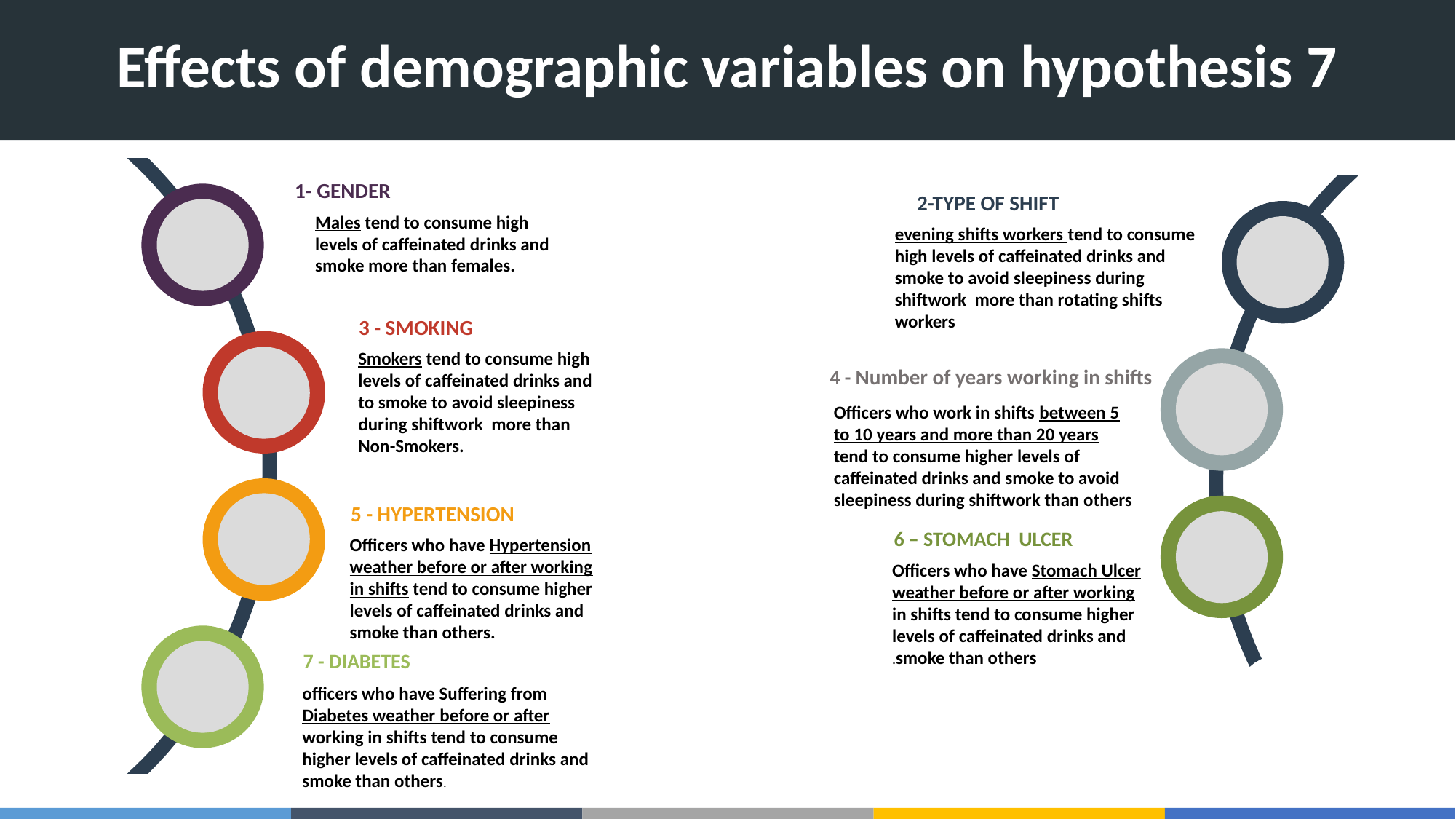

Effects of demographic variables on hypothesis 7

1- Gender

Males tend to consume high levels of caffeinated drinks and smoke more than females.

2-type of shift
evening shifts workers tend to consume high levels of caffeinated drinks and smoke to avoid sleepiness during shiftwork  more than rotating shifts workers

3 - SMOKING
Smokers tend to consume high levels of caffeinated drinks and to smoke to avoid sleepiness during shiftwork  more than Non-Smokers.

4 - Number of years working in shifts
Officers who work in shifts between 5 to 10 years and more than 20 years tend to consume higher levels of caffeinated drinks and smoke to avoid sleepiness during shiftwork than others

5 - Hypertension
Officers who have Hypertension weather before or after working in shifts tend to consume higher levels of caffeinated drinks and smoke than others.

6 – Stomach  ulcer
Officers who have Stomach Ulcer
weather before or after working in shifts tend to consume higher levels of caffeinated drinks and smoke than others.

7 - Diabetes
officers who have Suffering from Diabetes weather before or after working in shifts tend to consume higher levels of caffeinated drinks and smoke than others.